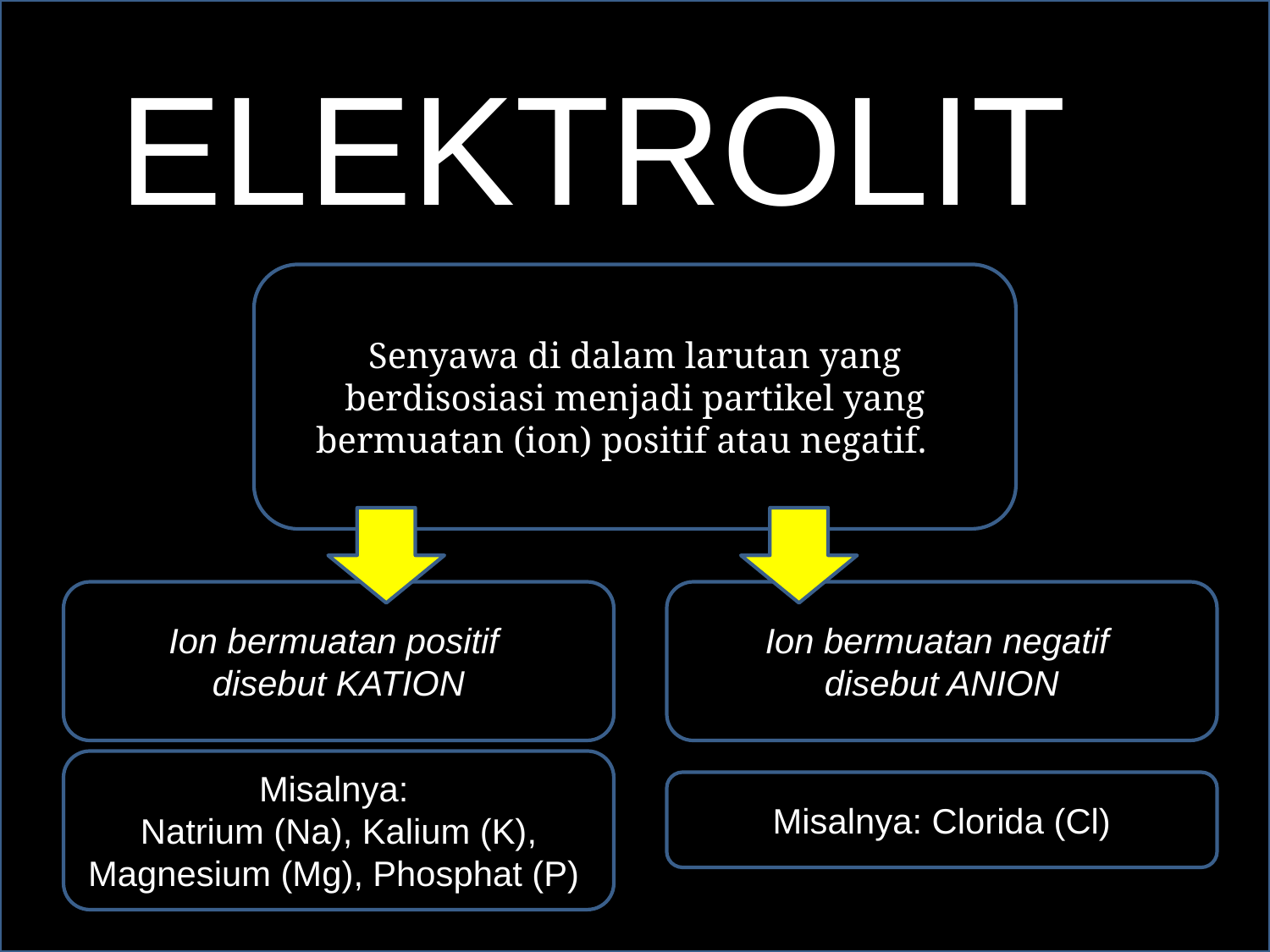

ELEKTROLIT
Senyawa di dalam larutan yang berdisosiasi menjadi partikel yang bermuatan (ion) positif atau negatif.

Ion bermuatan positif
disebut KATION
Ion bermuatan negatif
disebut ANION
Misalnya:
Natrium (Na), Kalium (K), Magnesium (Mg), Phosphat (P)
Misalnya: Clorida (Cl)